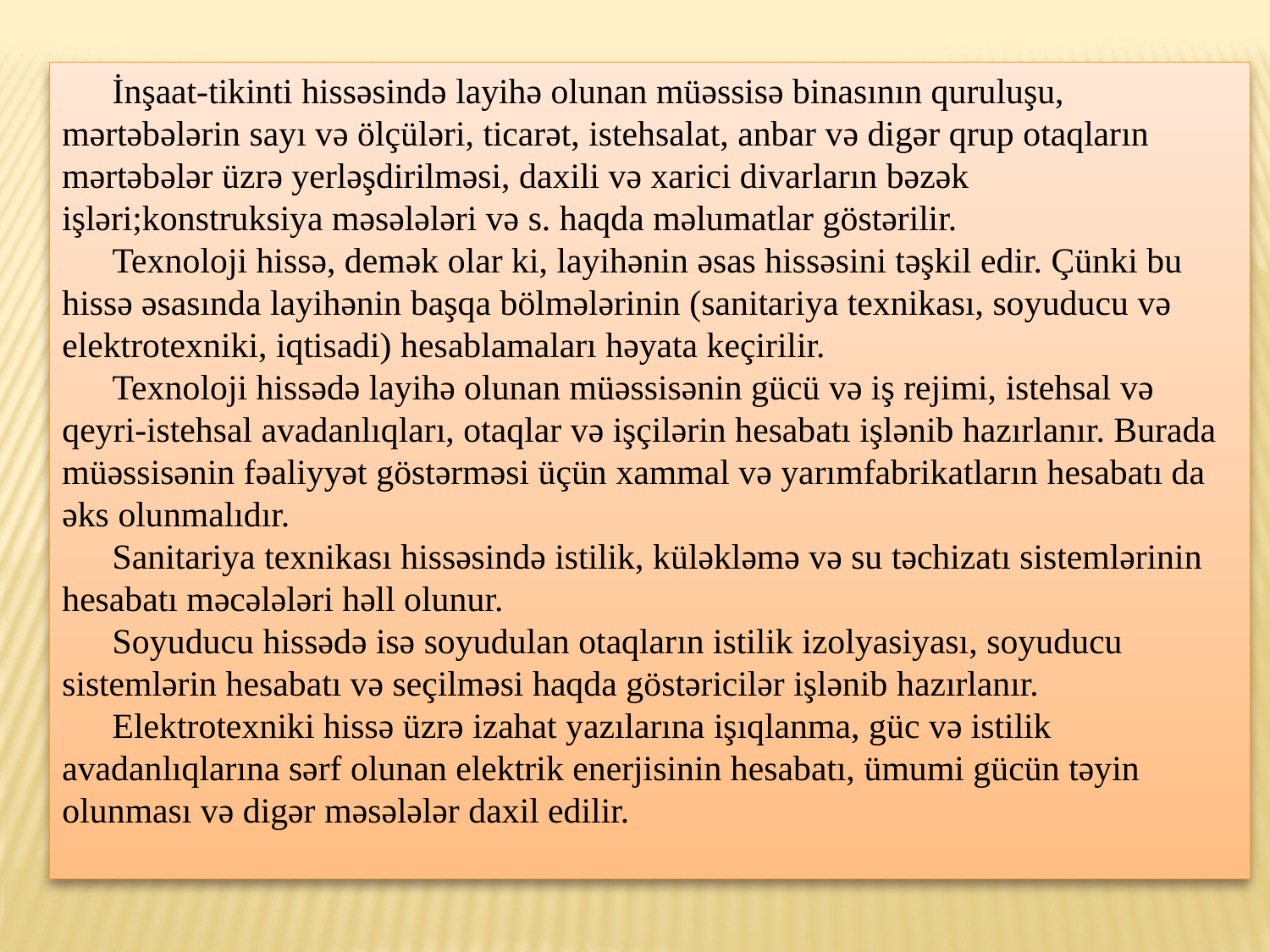

İnşaat-tikinti hissəsində layihə olunan müəssisə binasının quruluşu, mərtəbələrin sayı və ölçüləri, ticarət, istehsalat, anbar və digər qrup otaqların mərtəbələr üzrə yerləşdirilməsi, daxili və xarici divarların bəzək işləri;konstruksiya məsələləri və s. haqda məlumatlar göstərilir.
Texnoloji hissə, demək olar ki, layihənin əsas hissəsini təşkil edir. Çünki bu hissə əsasında layihənin başqa bölmələrinin (sanitariya texnikası, soyuducu və elektrotexniki, iqtisadi) hesablamaları həyata keçirilir.
Texnoloji hissədə layihə olunan müəssisənin gücü və iş rejimi, istehsal və qeyri-istehsal avadanlıqları, otaqlar və işçilərin hesabatı işlənib hazırlanır. Burada müəssisənin fəaliyyət göstərməsi üçün xammal və yarımfabrikatların hesabatı da əks olunmalıdır.
Sanitariya texnikası hissəsində istilik, küləkləmə və su təchizatı sistemlərinin hesabatı məcələləri həll olunur.
Soyuducu hissədə isə soyudulan otaqların istilik izolyasiyası, soyuducu sistemlərin hesabatı və seçilməsi haqda göstəricilər işlənib hazırlanır.
Elektrotexniki hissə üzrə izahat yazılarına işıqlanma, güc və istilik avadanlıqlarına sərf olunan elektrik enerjisinin hesabatı, ümumi gücün təyin olunması və digər məsələlər daxil edilir.